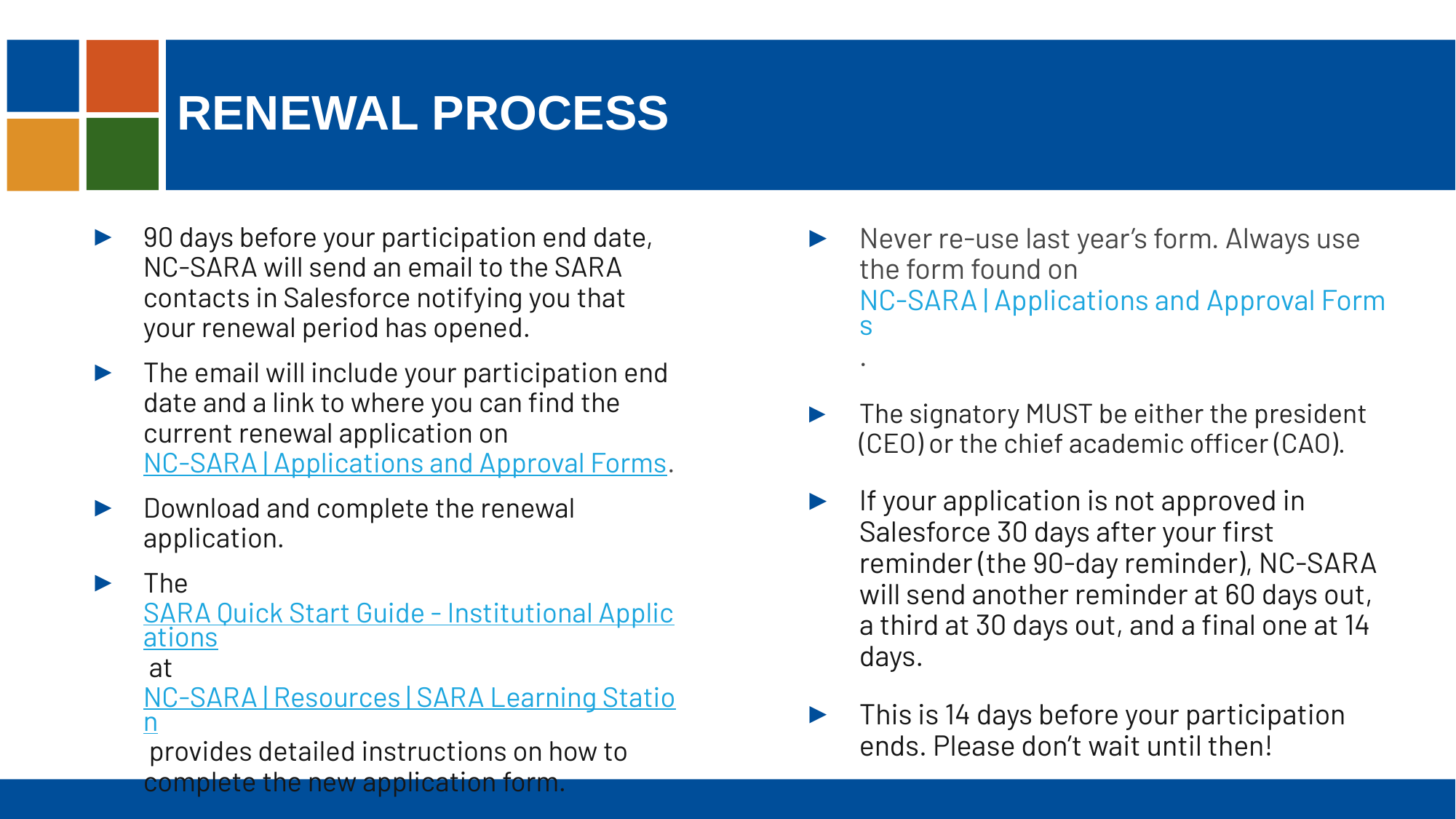

# Renewal process
90 days before your participation end date, NC-SARA will send an email to the SARA contacts in Salesforce notifying you that your renewal period has opened.
The email will include your participation end date and a link to where you can find the current renewal application on NC-SARA | Applications and Approval Forms.
Download and complete the renewal application.
The SARA Quick Start Guide - Institutional Applications at NC-SARA | Resources | SARA Learning Station provides detailed instructions on how to complete the new application form.

Never re-use last year’s form. Always use the form found on NC-SARA | Applications and Approval Forms.
The signatory MUST be either the president (CEO) or the chief academic officer (CAO).
If your application is not approved in Salesforce 30 days after your first reminder (the 90-day reminder), NC-SARA will send another reminder at 60 days out, a third at 30 days out, and a final one at 14 days.
This is 14 days before your participation ends. Please don’t wait until then!